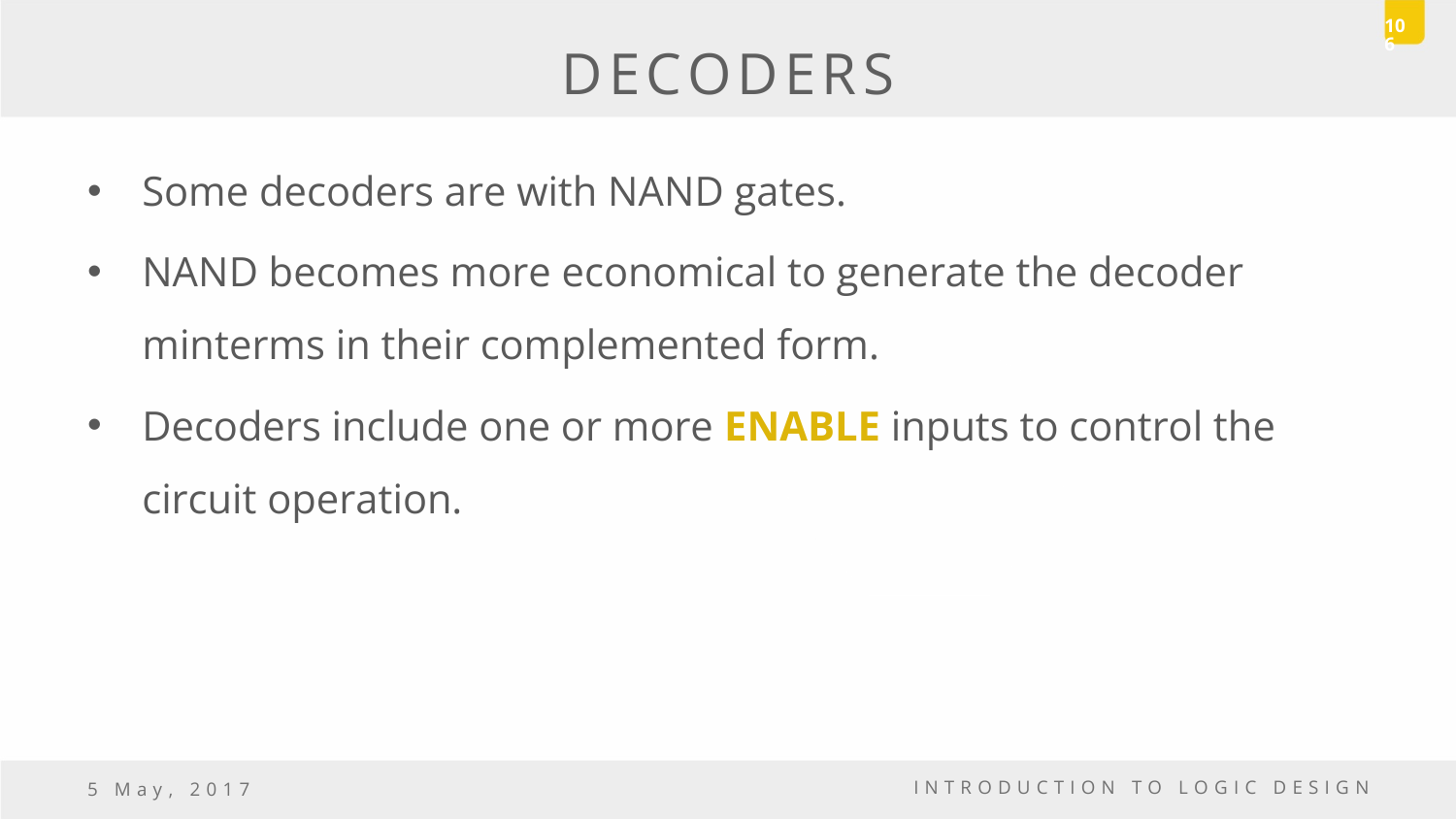

106
# DECODERS
Some decoders are with NAND gates.
NAND becomes more economical to generate the decoder minterms in their complemented form.
Decoders include one or more ENABLE inputs to control the circuit operation.
5 May, 2017
INTRODUCTION TO LOGIC DESIGN